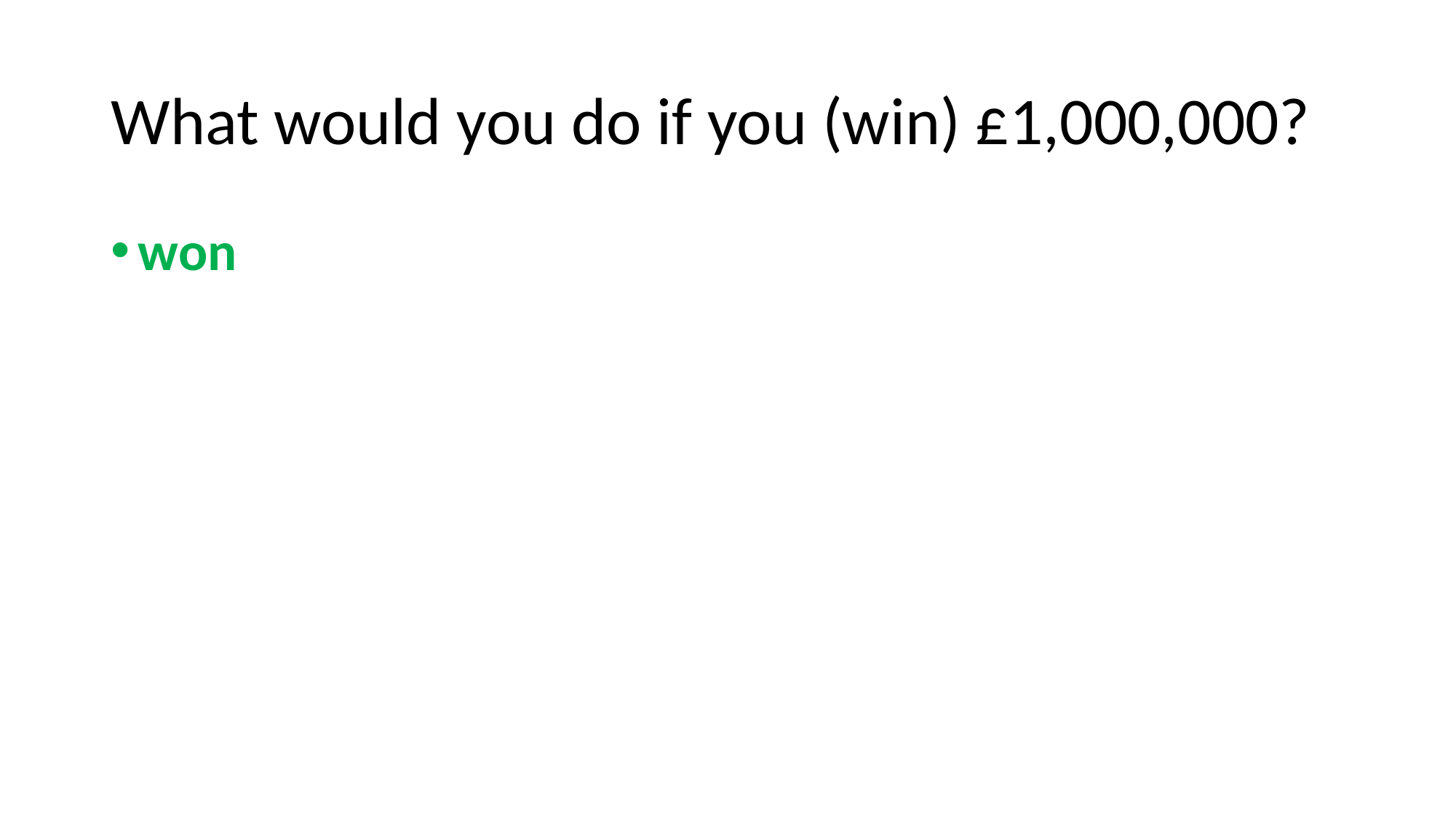

# What would you do if you (win) £1,000,000?
won